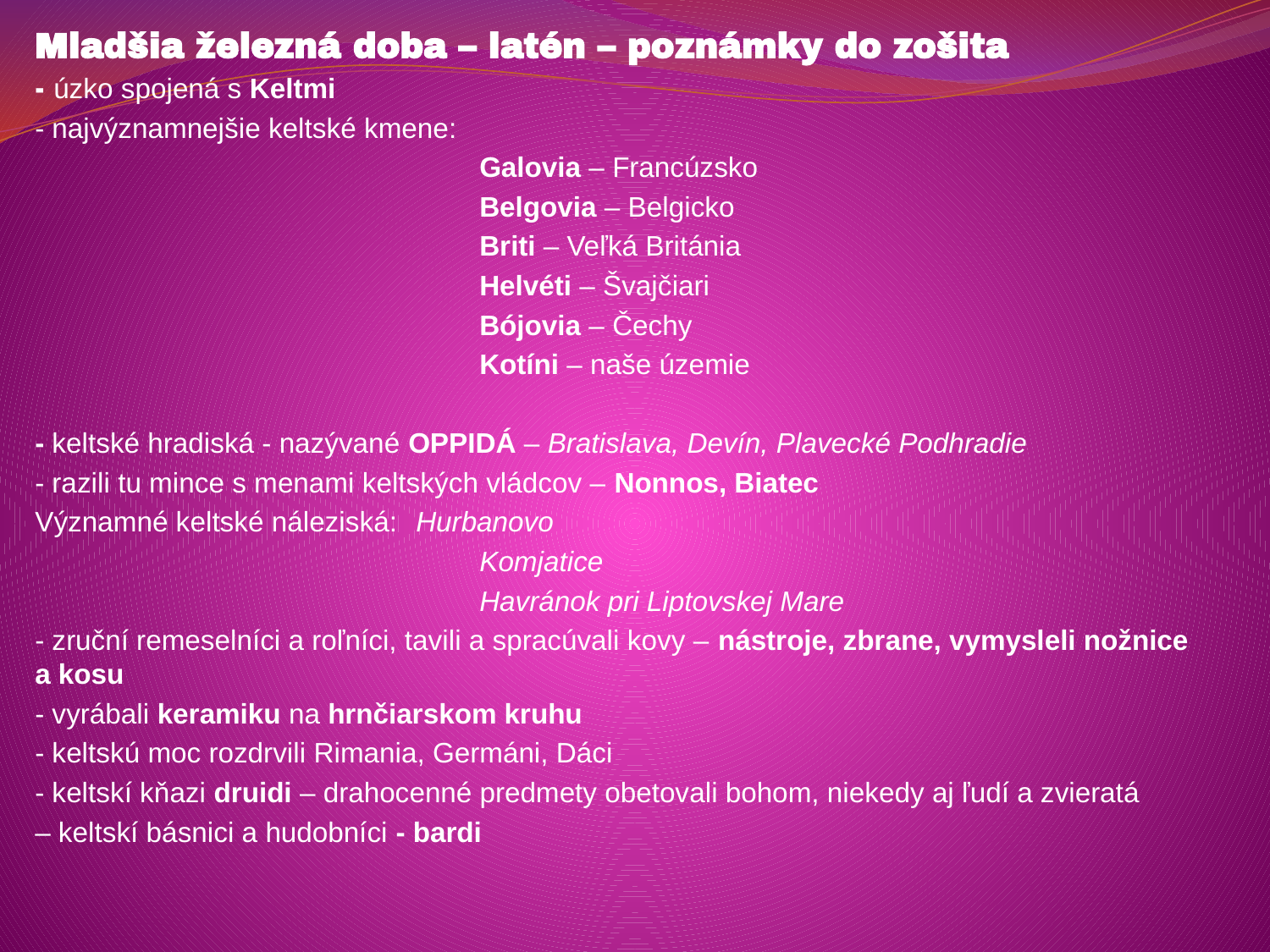

Mladšia železná doba – latén – poznámky do zošita
- úzko spojená s Keltmi
- najvýznamnejšie keltské kmene:
			Galovia – Francúzsko
			Belgovia – Belgicko
			Briti – Veľká Británia
			Helvéti – Švajčiari
			Bójovia – Čechy
			Kotíni – naše územie

- keltské hradiská - nazývané OPPIDÁ – Bratislava, Devín, Plavecké Podhradie
- razili tu mince s menami keltských vládcov – Nonnos, Biatec
Významné keltské náleziská:	Hurbanovo
 			Komjatice
 			Havránok pri Liptovskej Mare
- zruční remeselníci a roľníci, tavili a spracúvali kovy – nástroje, zbrane, vymysleli nožnice a kosu
- vyrábali keramiku na hrnčiarskom kruhu
- keltskú moc rozdrvili Rimania, Germáni, Dáci
- keltskí kňazi druidi – drahocenné predmety obetovali bohom, niekedy aj ľudí a zvieratá
– keltskí básnici a hudobníci - bardi